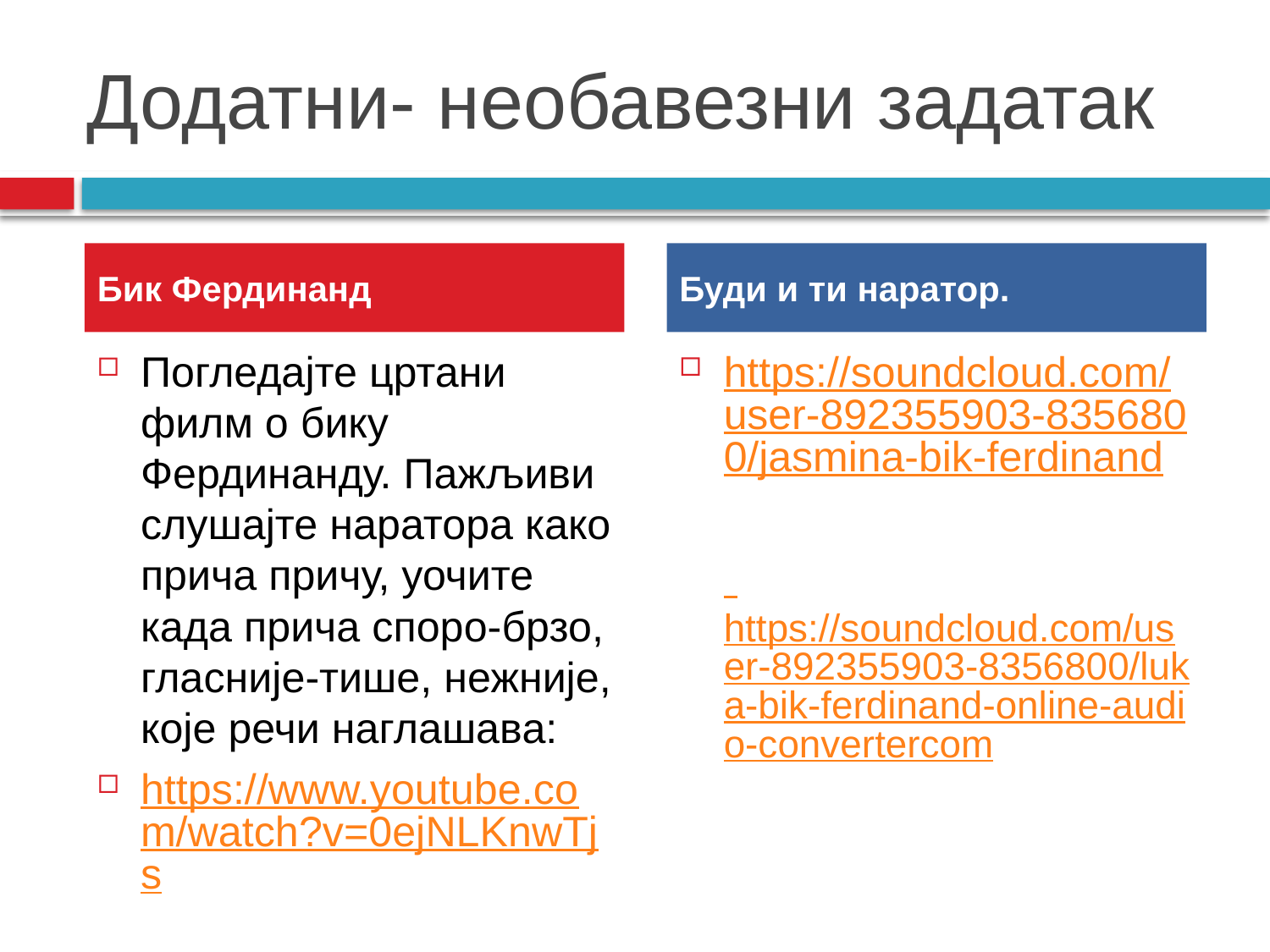

# Додатни- необавезни задатак
Бик Фердинанд
Буди и ти наратор.
Погледајте цртани филм о бику Фердинанду. Пажљиви слушајте наратора како прича причу, уочите када прича споро-брзо, гласније-тише, нежније, које речи наглашава:
https://www.youtube.com/watch?v=0ejNLKnwTjs
https://soundcloud.com/user-892355903-8356800/jasmina-bik-ferdinand
 https://soundcloud.com/user-892355903-8356800/luka-bik-ferdinand-online-audio-convertercom